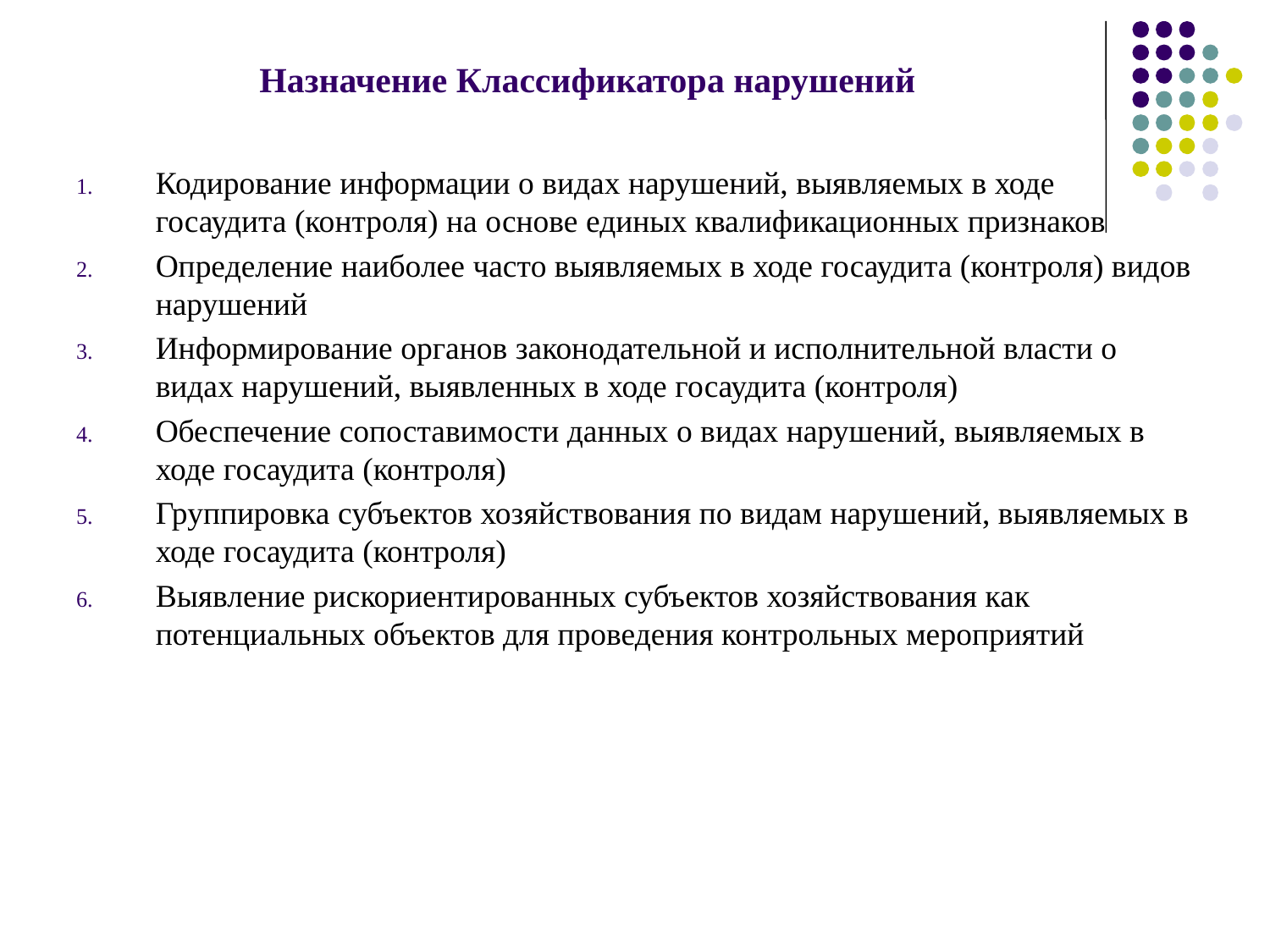

# Назначение Классификатора нарушений
Кодирование информации о видах нарушений, выявляемых в ходе госаудита (контроля) на основе единых квалификационных признаков
Определение наиболее часто выявляемых в ходе госаудита (контроля) видов нарушений
Информирование органов законодательной и исполнительной власти о видах нарушений, выявленных в ходе госаудита (контроля)
Обеспечение сопоставимости данных о видах нарушений, выявляемых в ходе госаудита (контроля)
Группировка субъектов хозяйствования по видам нарушений, выявляемых в ходе госаудита (контроля)
Выявление рискориентированных субъектов хозяйствования как потенциальных объектов для проведения контрольных мероприятий